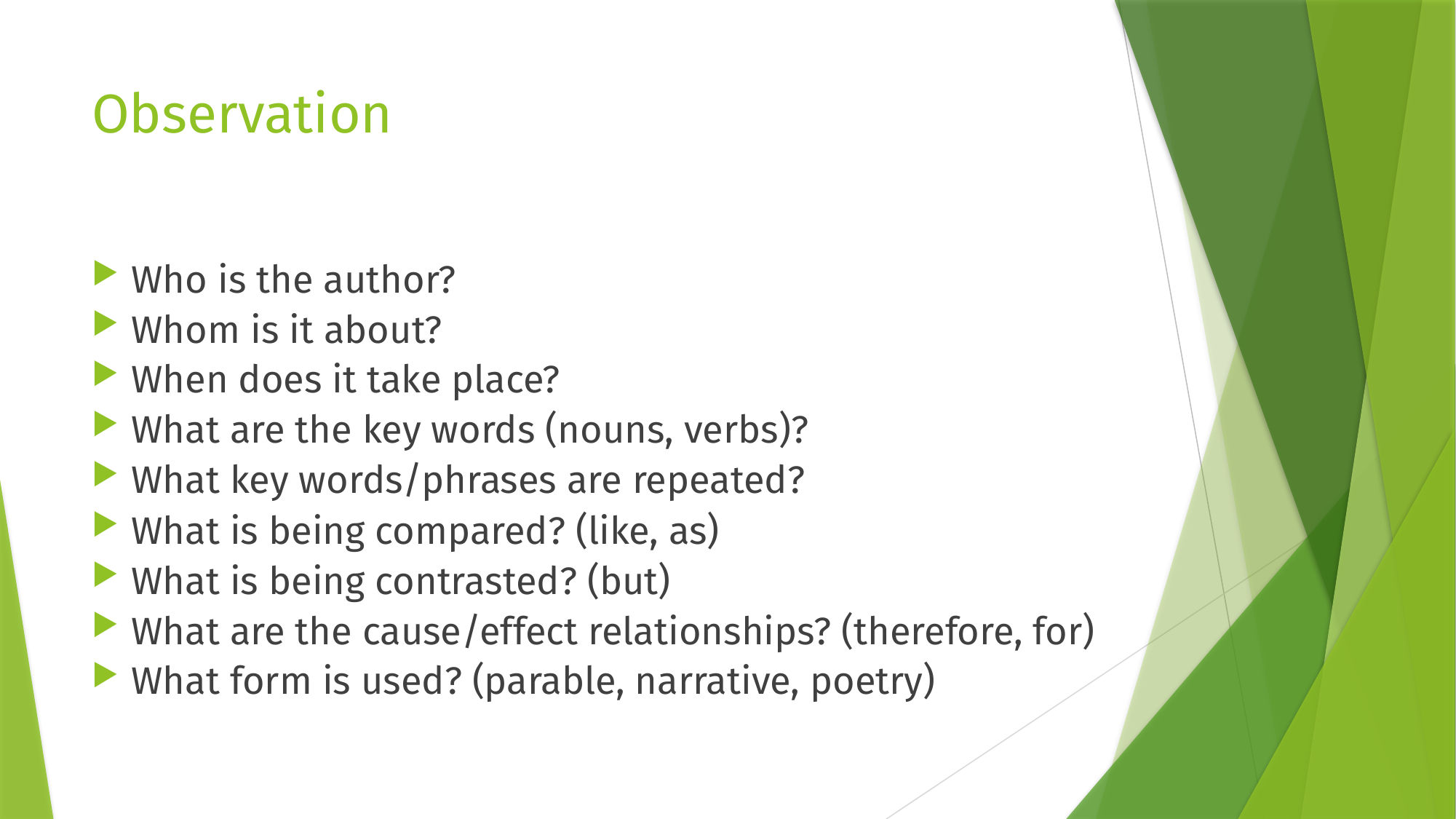

# Observation
Who is the author?
Whom is it about?
When does it take place?
What are the key words (nouns, verbs)?
What key words/phrases are repeated?
What is being compared? (like, as)
What is being contrasted? (but)
What are the cause/effect relationships? (therefore, for)
What form is used? (parable, narrative, poetry)